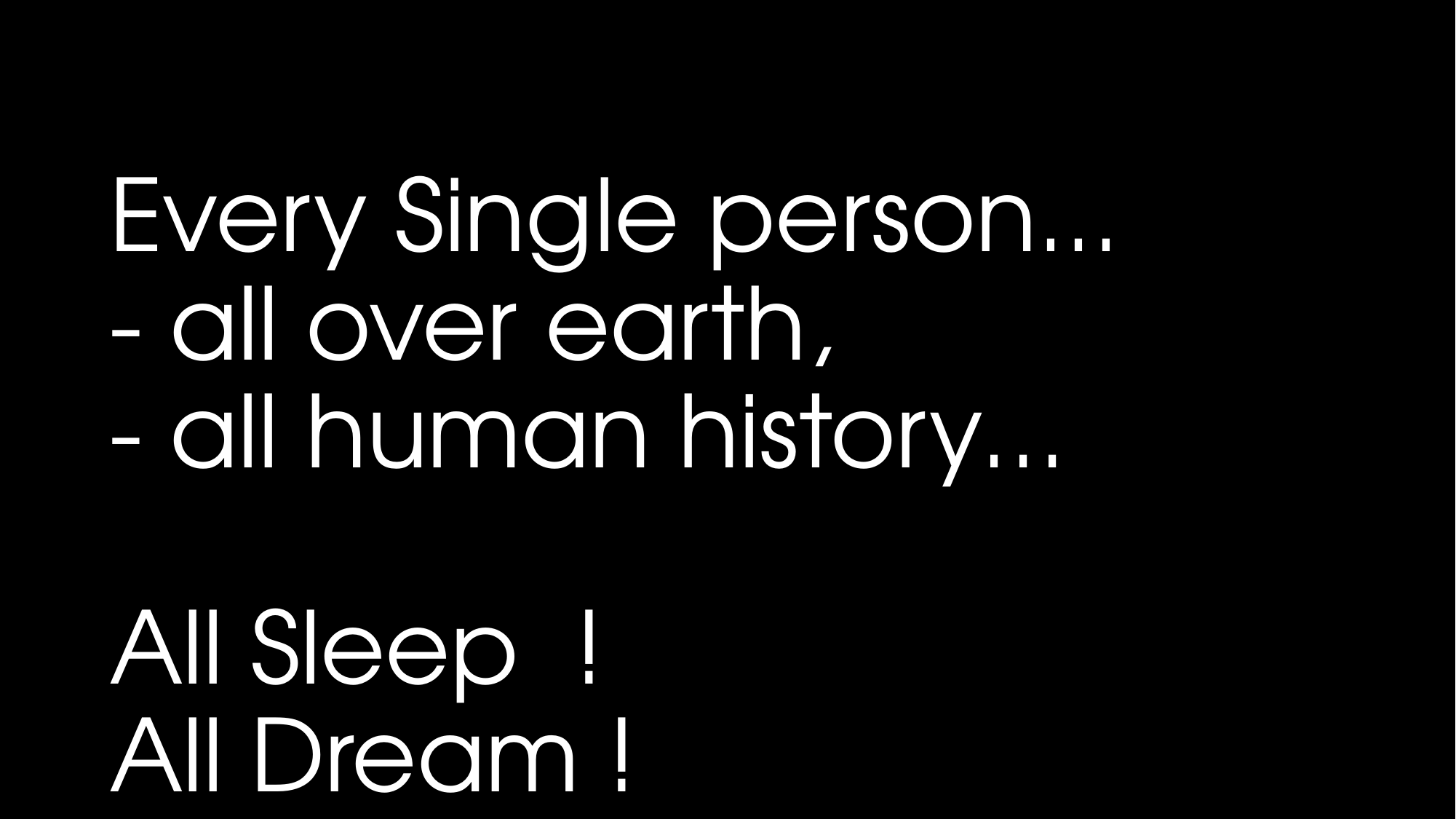

# Every Single person... - all over earth, - all human history… All Sleep  ! All Dream !